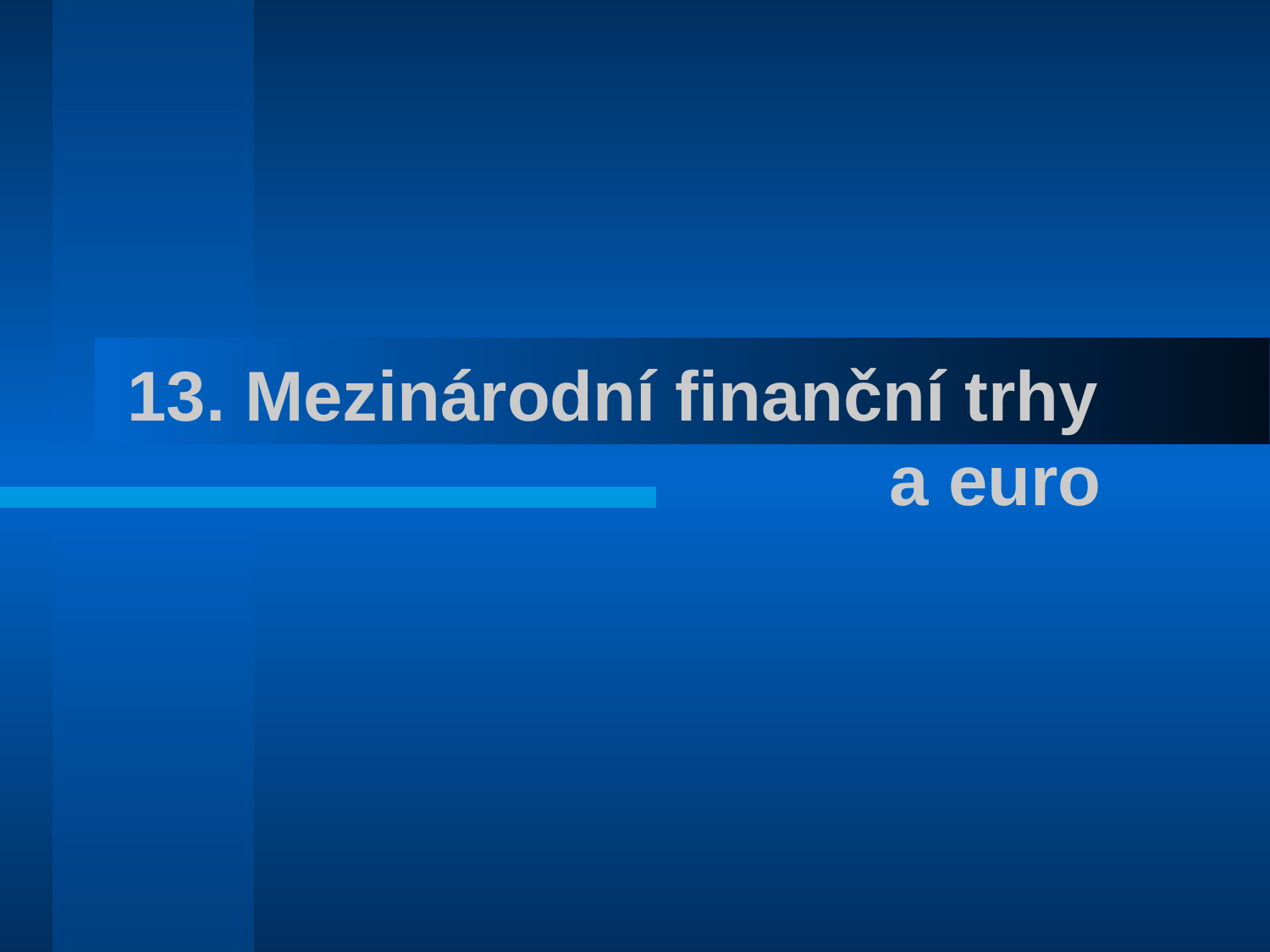

# 13. Mezinárodní finanční trhy a euro